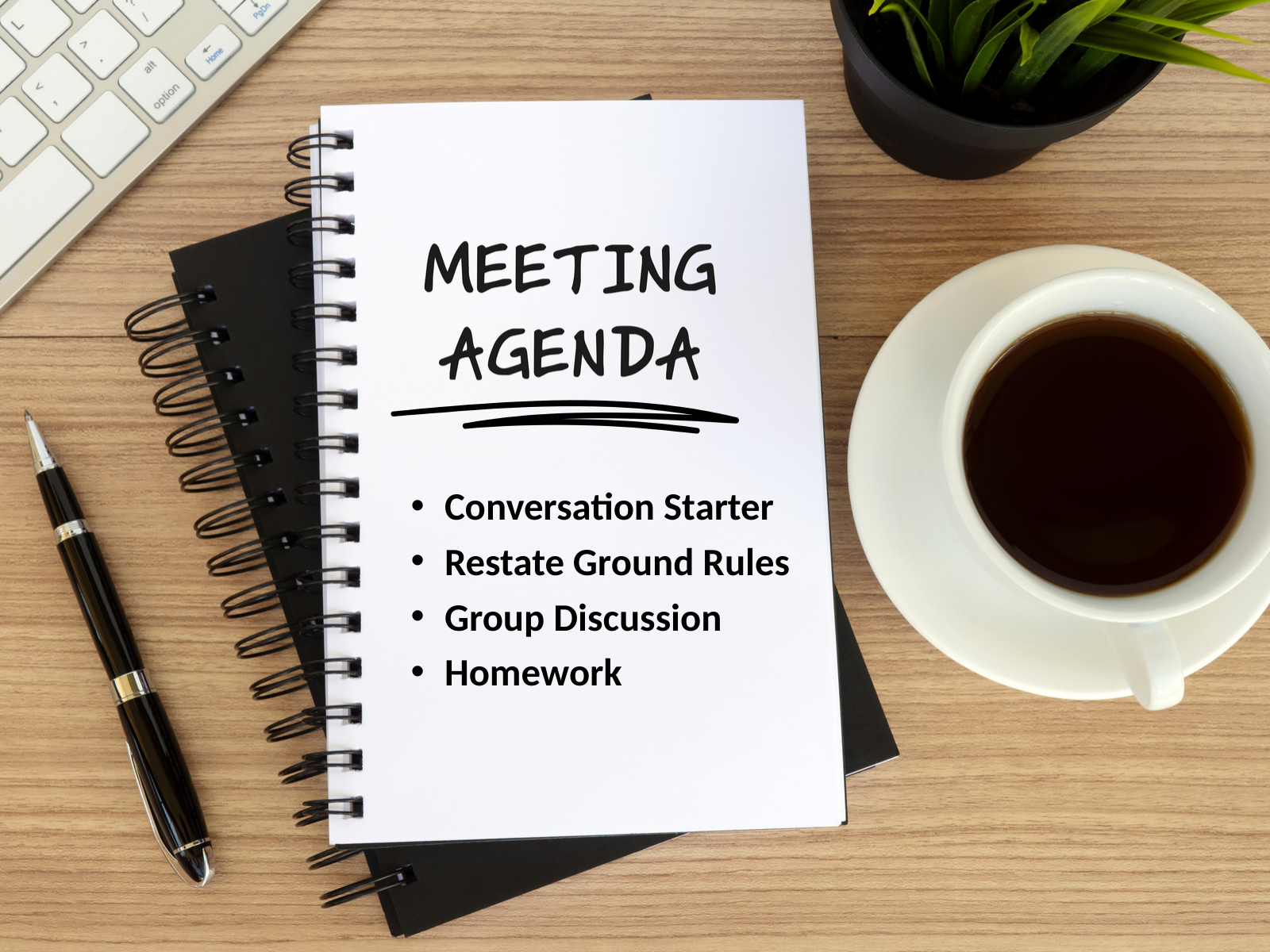

Conversation Starter
Restate Ground Rules
Group Discussion
Homework